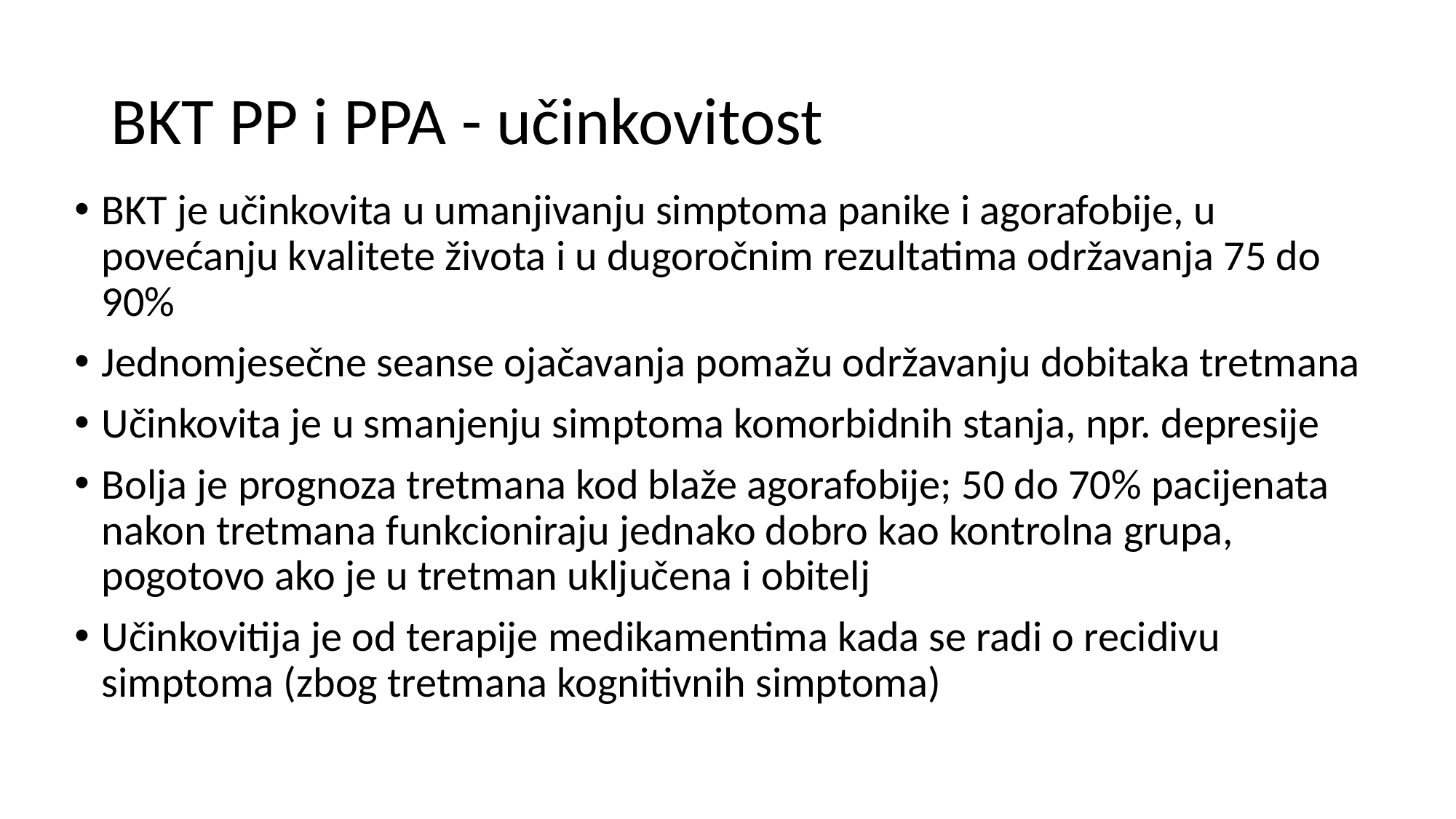

# BKT PP i PPA - učinkovitost
BKT je učinkovita u umanjivanju simptoma panike i agorafobije, u povećanju kvalitete života i u dugoročnim rezultatima održavanja 75 do 90%
Jednomjesečne seanse ojačavanja pomažu održavanju dobitaka tretmana
Učinkovita je u smanjenju simptoma komorbidnih stanja, npr. depresije
Bolja je prognoza tretmana kod blaže agorafobije; 50 do 70% pacijenata nakon tretmana funkcioniraju jednako dobro kao kontrolna grupa, pogotovo ako je u tretman uključena i obitelj
Učinkovitija je od terapije medikamentima kada se radi o recidivu simptoma (zbog tretmana kognitivnih simptoma)